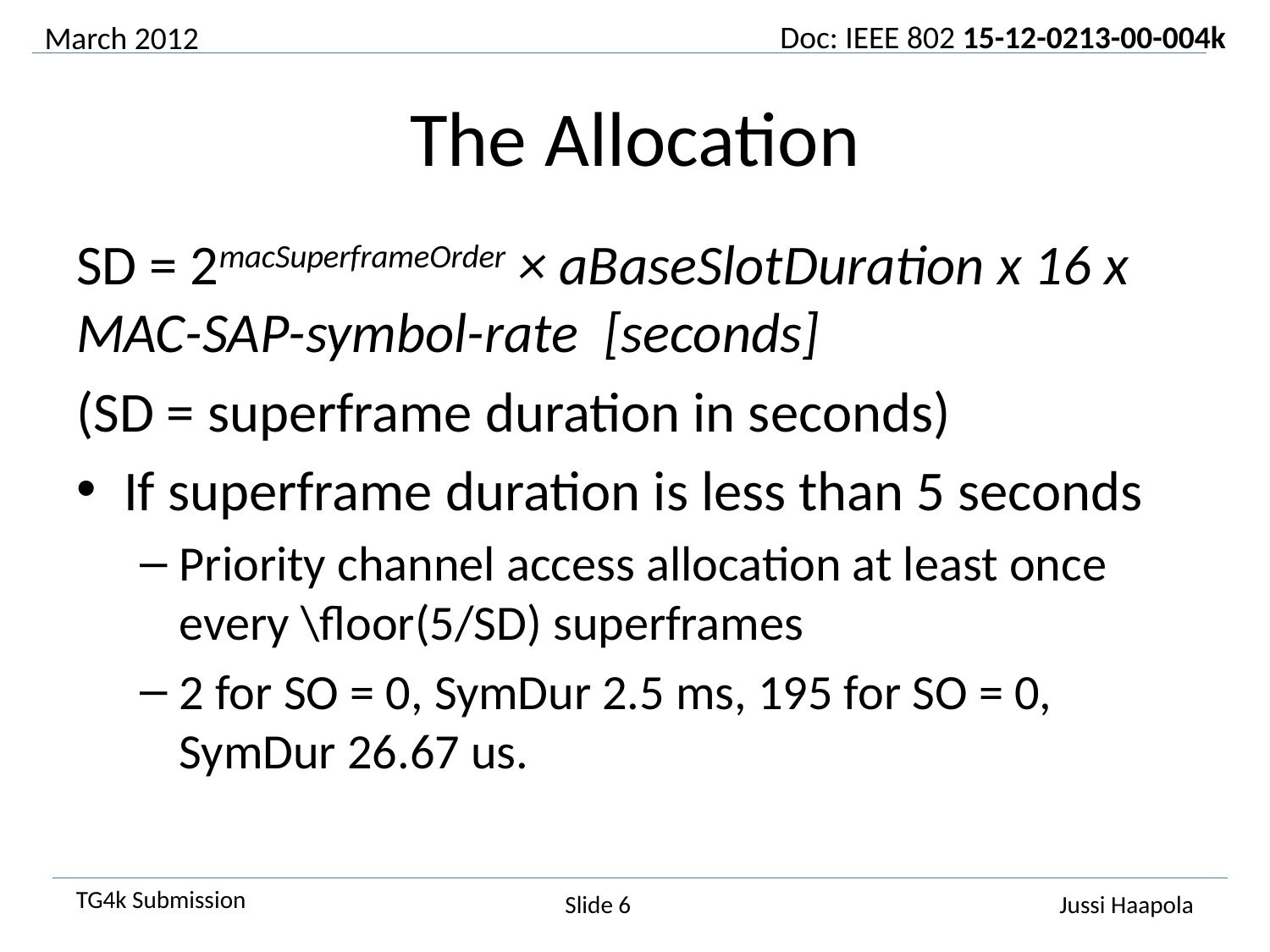

March 2012
# The Allocation
SD = 2macSuperframeOrder × aBaseSlotDuration x 16 x MAC-SAP-symbol-rate  [seconds]
(SD = superframe duration in seconds)
If superframe duration is less than 5 seconds
Priority channel access allocation at least once every \floor(5/SD) superframes
2 for SO = 0, SymDur 2.5 ms, 195 for SO = 0, SymDur 26.67 us.
Slide 6
Jussi Haapola